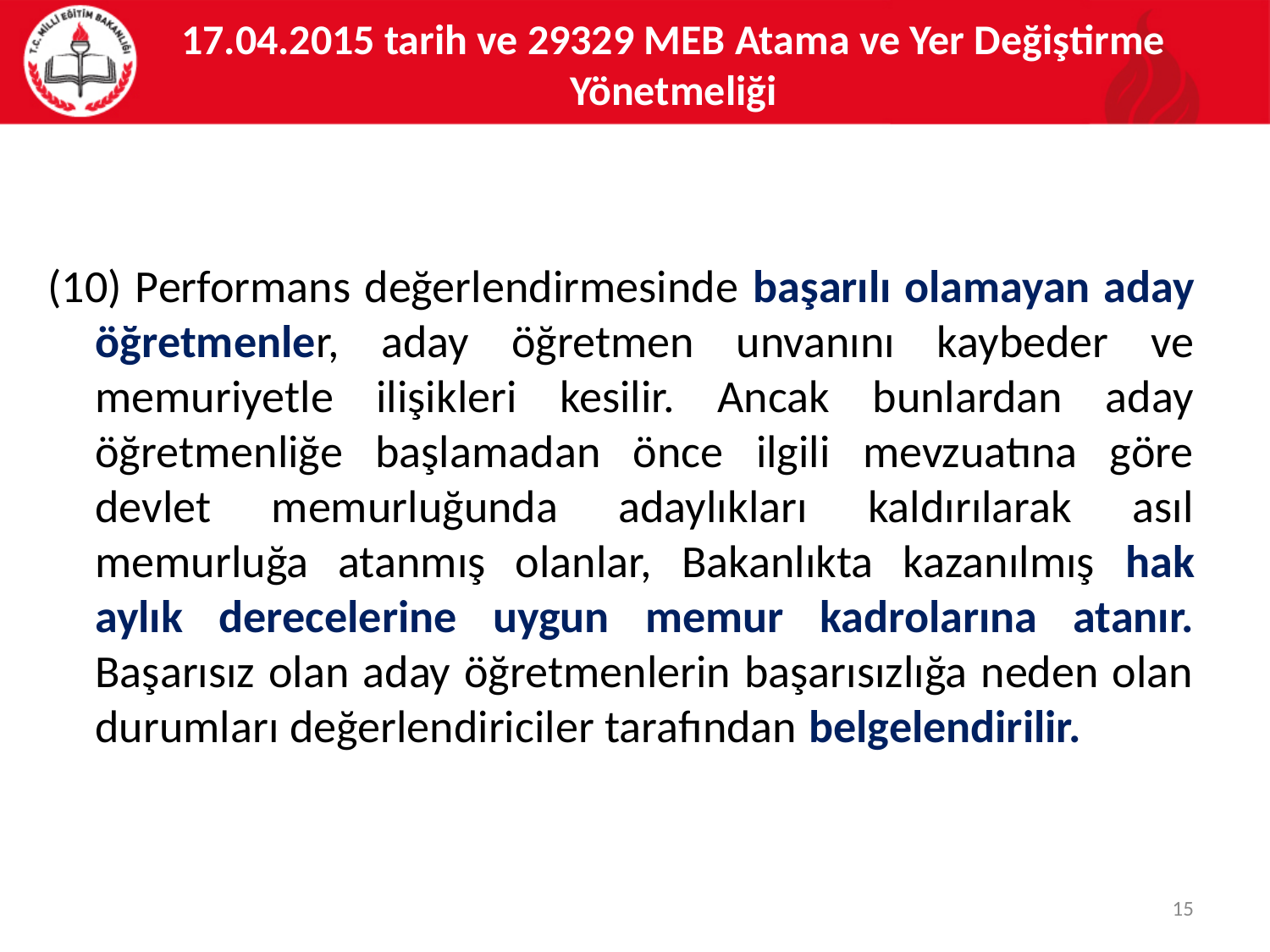

# 17.04.2015 tarih ve 29329 MEB Atama ve Yer Değiştirme Yönetmeliği

(10) Performans değerlendirmesinde başarılı olamayan aday öğretmenler, aday öğretmen unvanını kaybeder ve memuriyetle ilişikleri kesilir. Ancak bunlardan aday öğretmenliğe başlamadan önce ilgili mevzuatına göre devlet memurluğunda adaylıkları kaldırılarak asıl memurluğa atanmış olanlar, Bakanlıkta kazanılmış hak aylık derecelerine uygun memur kadrolarına atanır. Başarısız olan aday öğretmenlerin başarısızlığa neden olan durumları değerlendiriciler tarafından belgelendirilir.
15